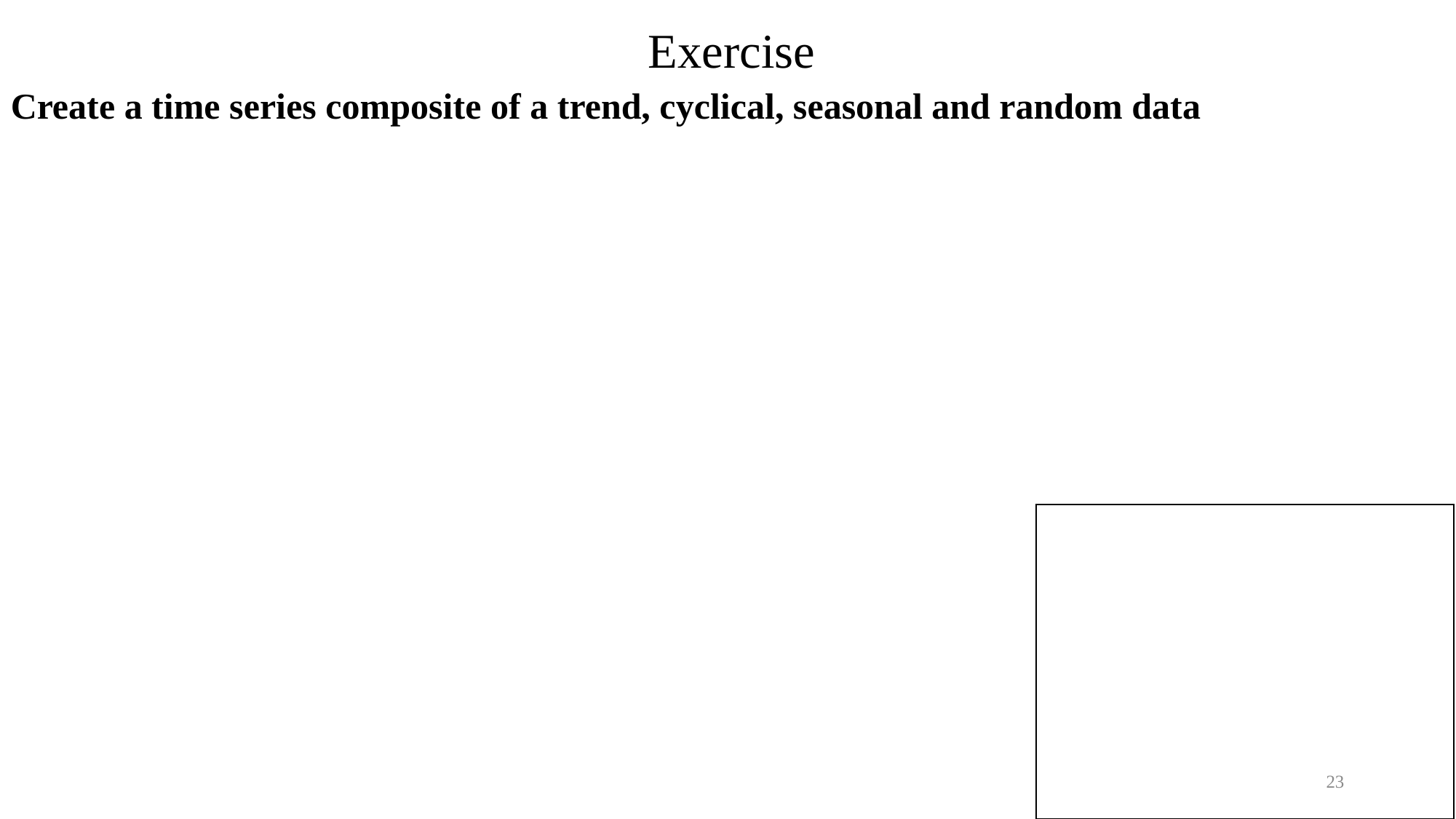

Exercise
Create a time series composite of a trend, cyclical, seasonal and random data

c
23